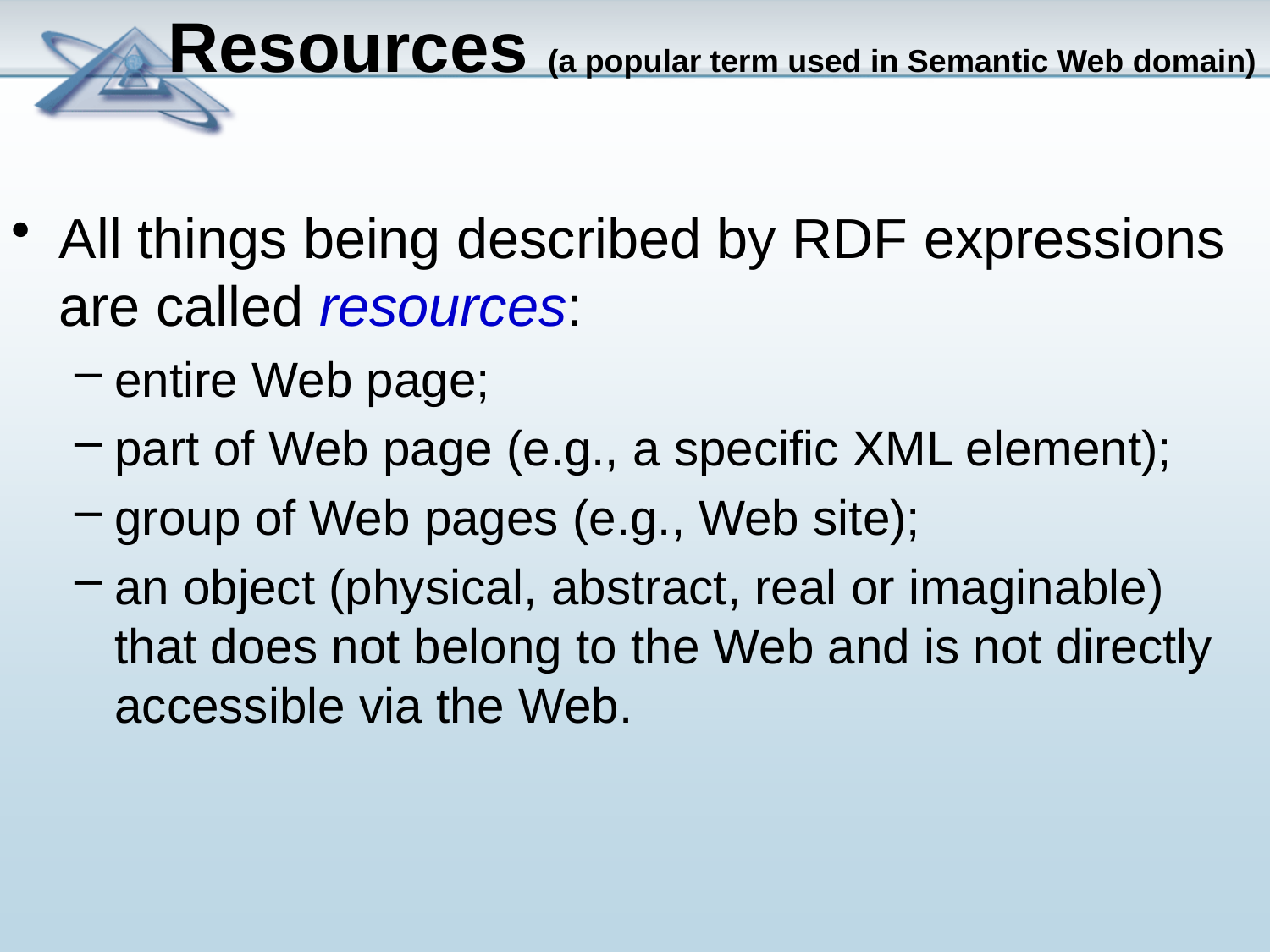

# Resources (a popular term used in Semantic Web domain)
All things being described by RDF expressions are called resources:
entire Web page;
part of Web page (e.g., a specific XML element);
group of Web pages (e.g., Web site);
an object (physical, abstract, real or imaginable) that does not belong to the Web and is not directly accessible via the Web.